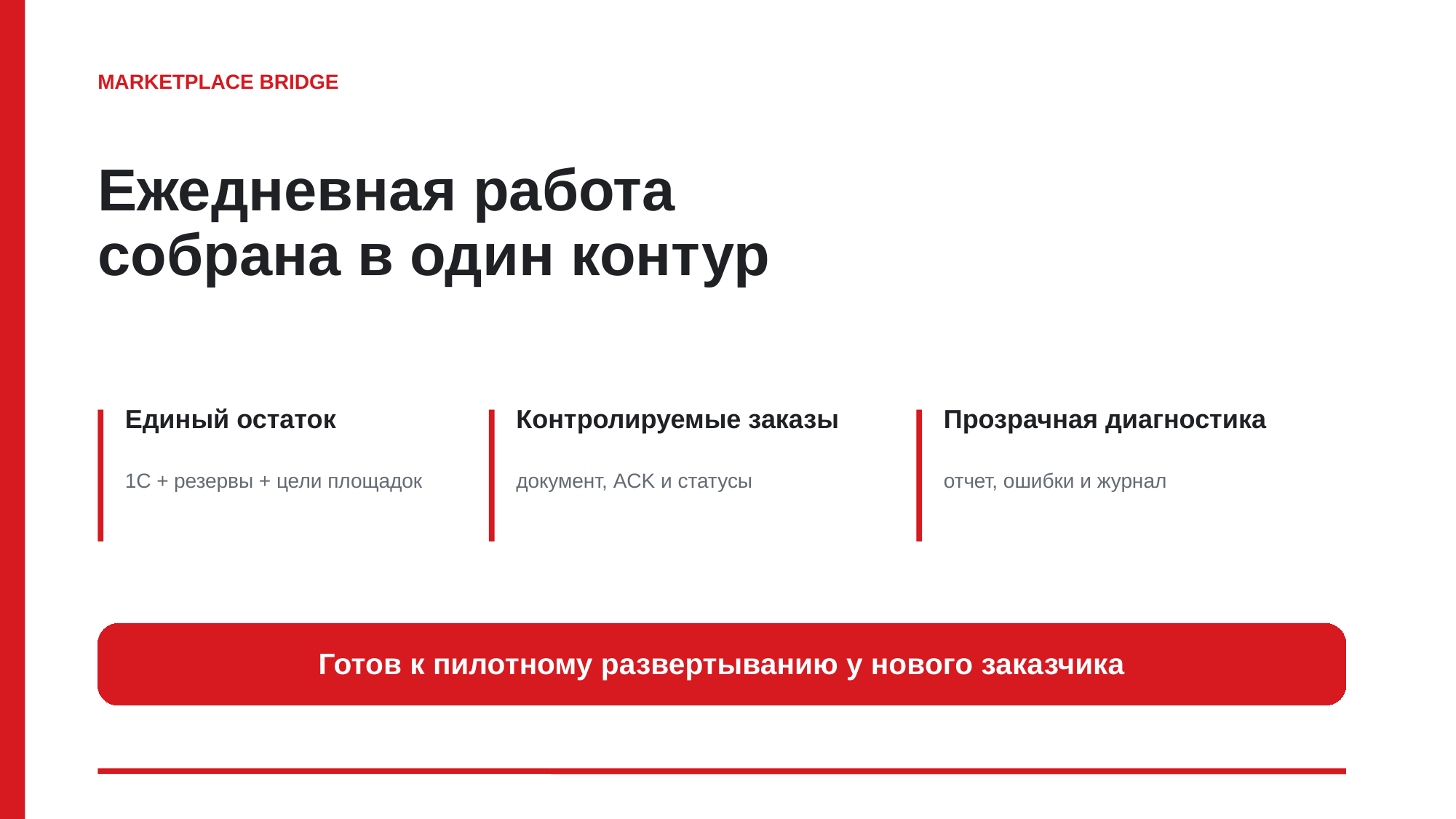

MARKETPLACE BRIDGE
Ежедневная работа
собрана в один контур
Единый остаток
Контролируемые заказы
Прозрачная диагностика

1С + резервы + цели площадок
документ, ACK и статусы
отчет, ошибки и журнал

Готов к пилотному развертыванию у нового заказчика